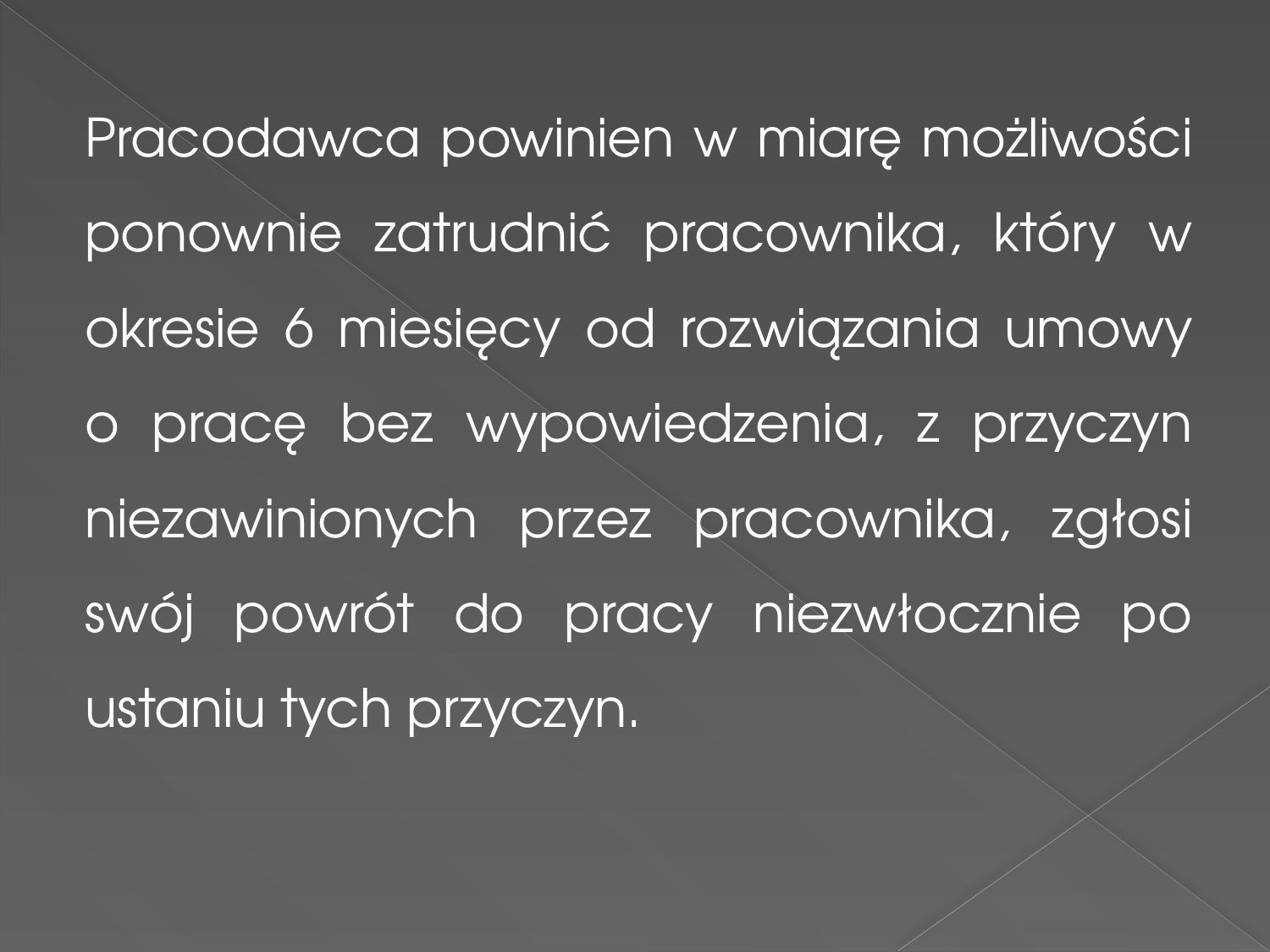

Pracodawca powinien w miarę możliwości ponownie zatrudnić pracownika, który w okresie 6 miesięcy od rozwiązania umowy o pracę bez wypowiedzenia, z przyczyn niezawinionych przez pracownika, zgłosi swój powrót do pracy niezwłocznie po ustaniu tych przyczyn.